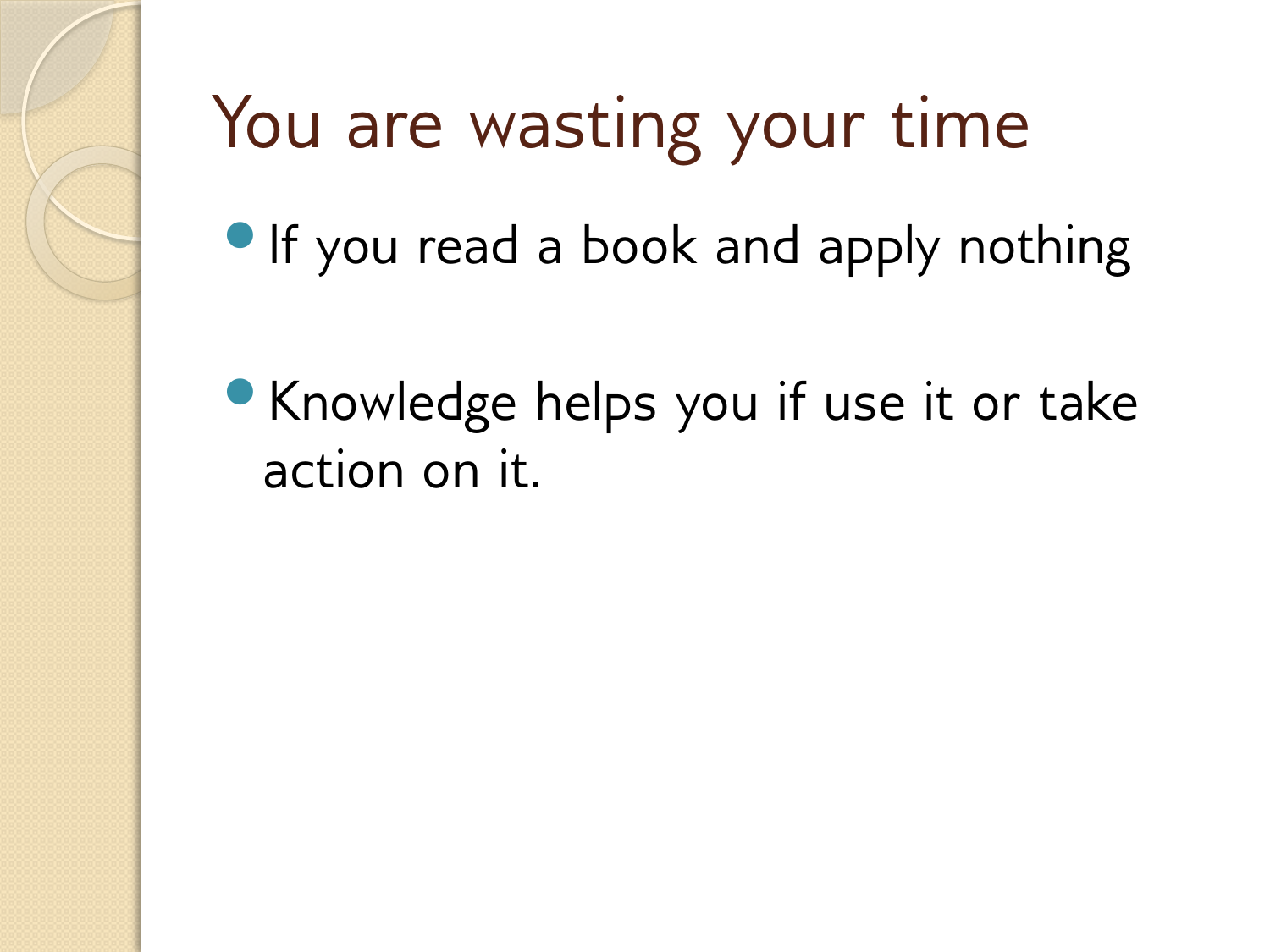

# You are wasting your time
If you read a book and apply nothing

Knowledge helps you if use it or take action on it.